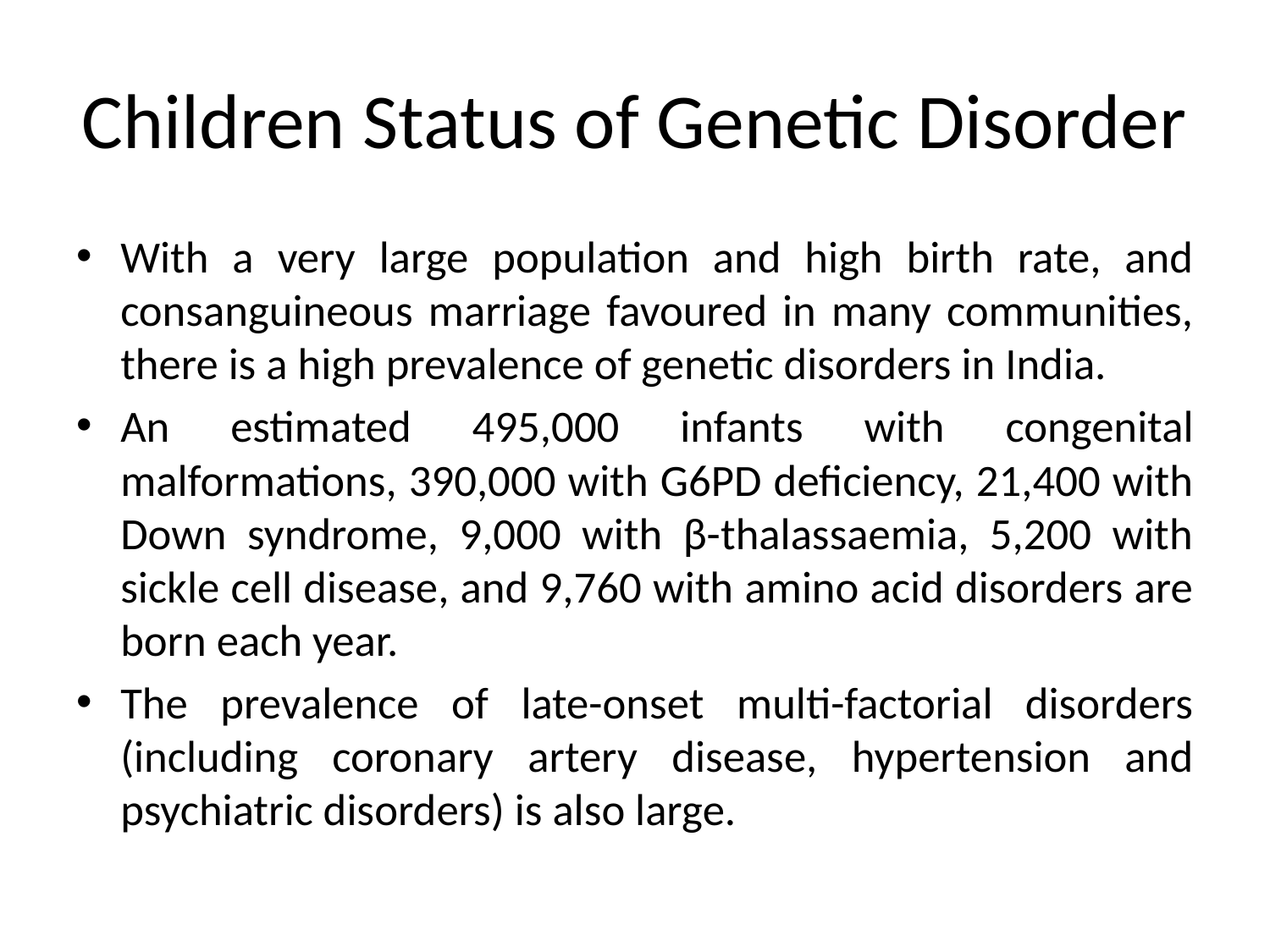

# Children Status of Genetic Disorder
With a very large population and high birth rate, and consanguineous marriage favoured in many communities, there is a high prevalence of genetic disorders in India.
An estimated 495,000 infants with congenital malformations, 390,000 with G6PD deficiency, 21,400 with Down syndrome, 9,000 with β-thalassaemia, 5,200 with sickle cell disease, and 9,760 with amino acid disorders are born each year.
The prevalence of late-onset multi-factorial disorders (including coronary artery disease, hypertension and psychiatric disorders) is also large.